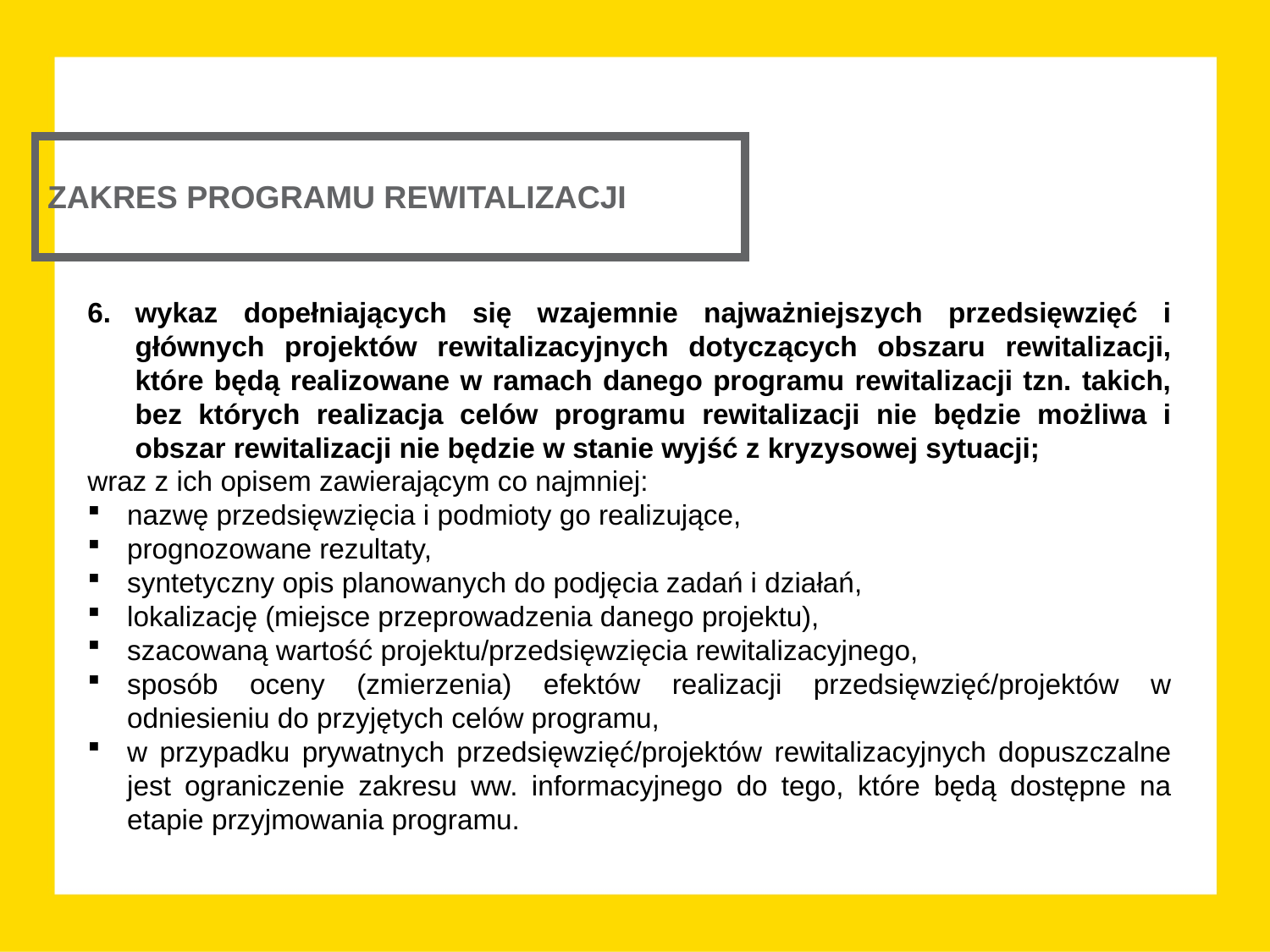

ZAKRES PROGRAMU REWITALIZACJI

wykaz dopełniających się wzajemnie najważniejszych przedsięwzięć i głównych projektów rewitalizacyjnych dotyczących obszaru rewitalizacji, które będą realizowane w ramach danego programu rewitalizacji tzn. takich, bez których realizacja celów programu rewitalizacji nie będzie możliwa i obszar rewitalizacji nie będzie w stanie wyjść z kryzysowej sytuacji;
wraz z ich opisem zawierającym co najmniej:
nazwę przedsięwzięcia i podmioty go realizujące,
prognozowane rezultaty,
syntetyczny opis planowanych do podjęcia zadań i działań,
lokalizację (miejsce przeprowadzenia danego projektu),
szacowaną wartość projektu/przedsięwzięcia rewitalizacyjnego,
sposób oceny (zmierzenia) efektów realizacji przedsięwzięć/projektów w odniesieniu do przyjętych celów programu,
w przypadku prywatnych przedsięwzięć/projektów rewitalizacyjnych dopuszczalne jest ograniczenie zakresu ww. informacyjnego do tego, które będą dostępne na etapie przyjmowania programu.